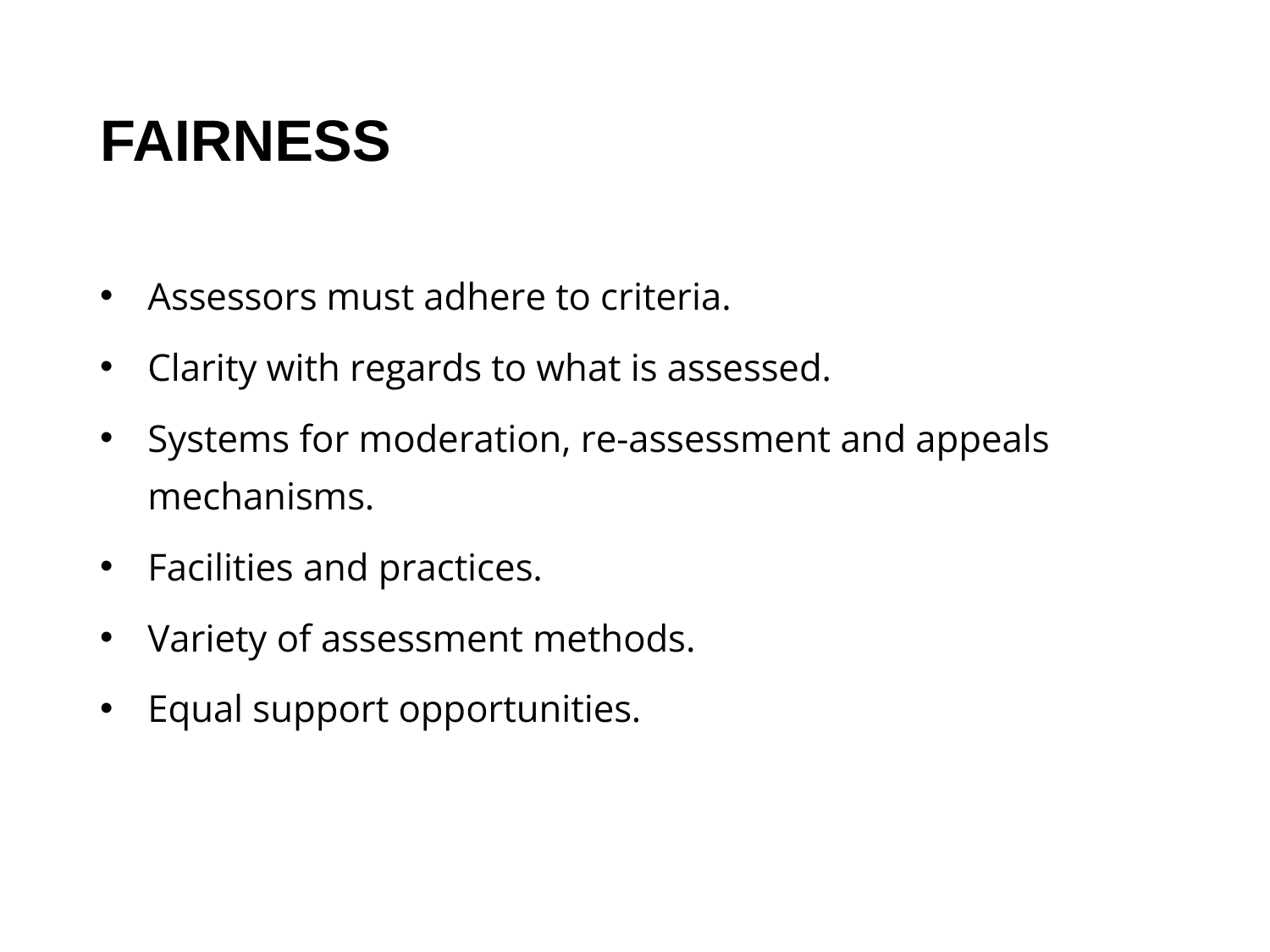

# FAIRNESS
Assessors must adhere to criteria.
Clarity with regards to what is assessed.
Systems for moderation, re-assessment and appeals mechanisms.
Facilities and practices.
Variety of assessment methods.
Equal support opportunities.